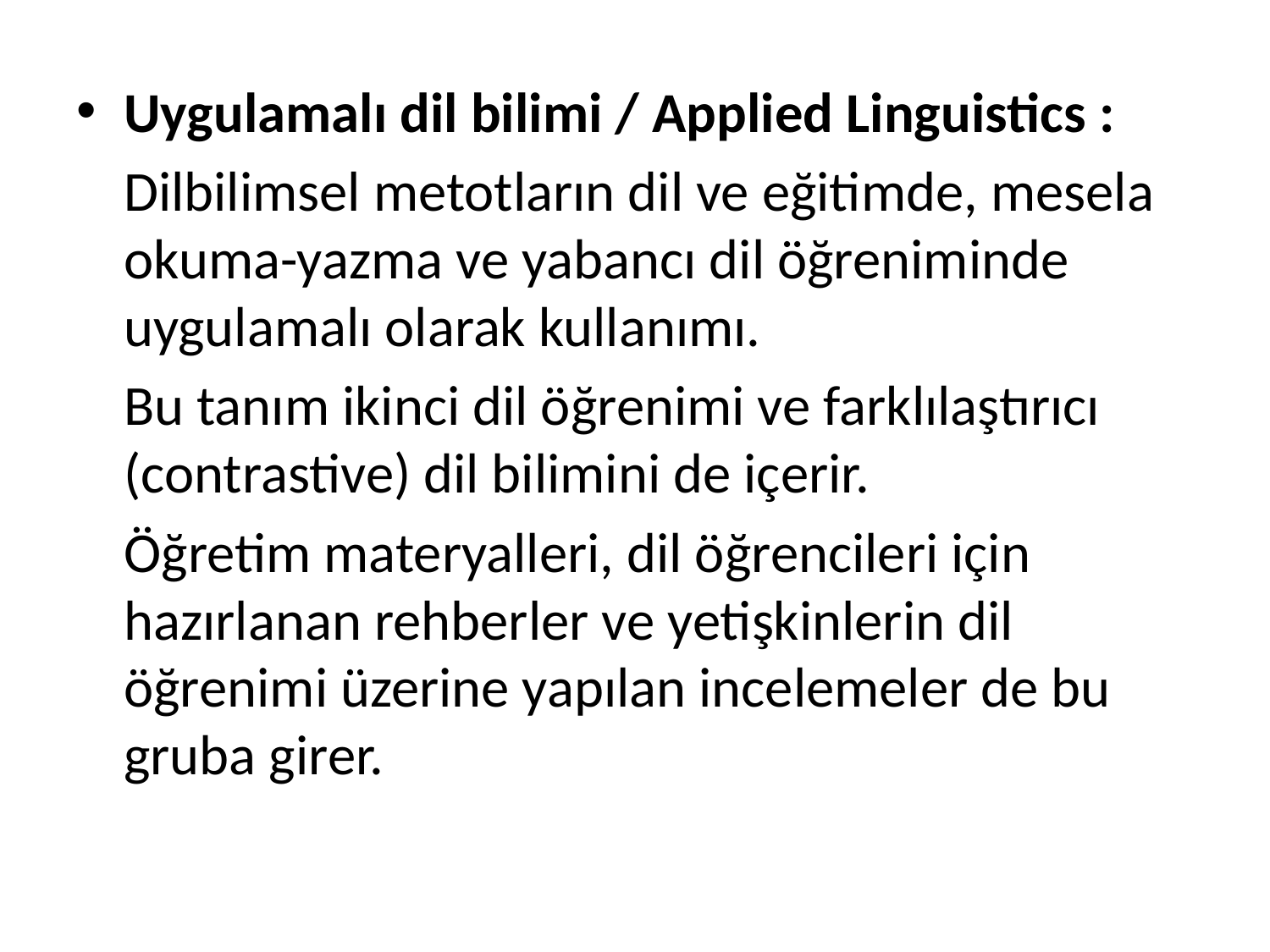

Uygulamalı dil bilimi / Applied Linguistics :
	Dilbilimsel metotların dil ve eğitimde, mesela okuma-yazma ve yabancı dil öğreniminde uygulamalı olarak kullanımı.
	Bu tanım ikinci dil öğrenimi ve farklılaştırıcı (contrastive) dil bilimini de içerir.
	Öğretim materyalleri, dil öğrencileri için hazırlanan rehberler ve yetişkinlerin dil öğrenimi üzerine yapılan incelemeler de bu gruba girer.